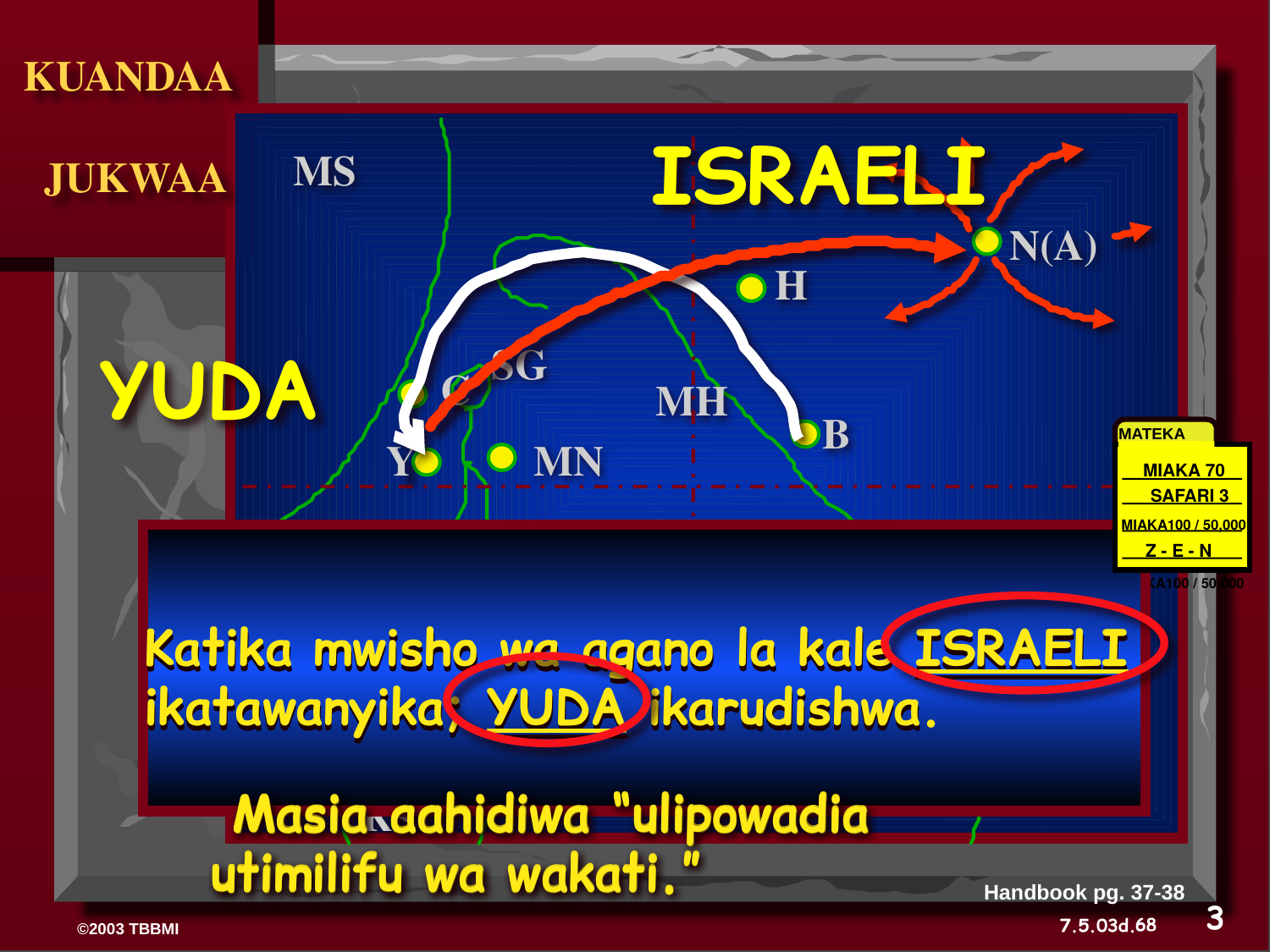

KUANDAA
                                     JUKWAA

ISRAELI

MS

N(A)

H

YUDA

SG
C

MH

B

MATEKA

MIAKA 70
SAFARI 3

MIAKA100 / 50,000

Z - E - N

Y
MN

DS

E
MIAKA100 / 50,000

Katika mwisho wa agano la kale ISRAELI ikatawanyika; YUDA ikarudishwa.
U
Katika mwisho wa agano la kale ISRAELI ikatawanyika; YUDA ikarudishwa
KB

MS
PG

 Masia aahidiwa “ulipowadia utimilifu wa wakati.”
 Masia aahidiwa “ulipowadia utimilifu wa wakati.”
 Masia aahidiwa “ulipowadia utimilifu wa wakati.”
RS

Handbook pg. 37-38
3
68